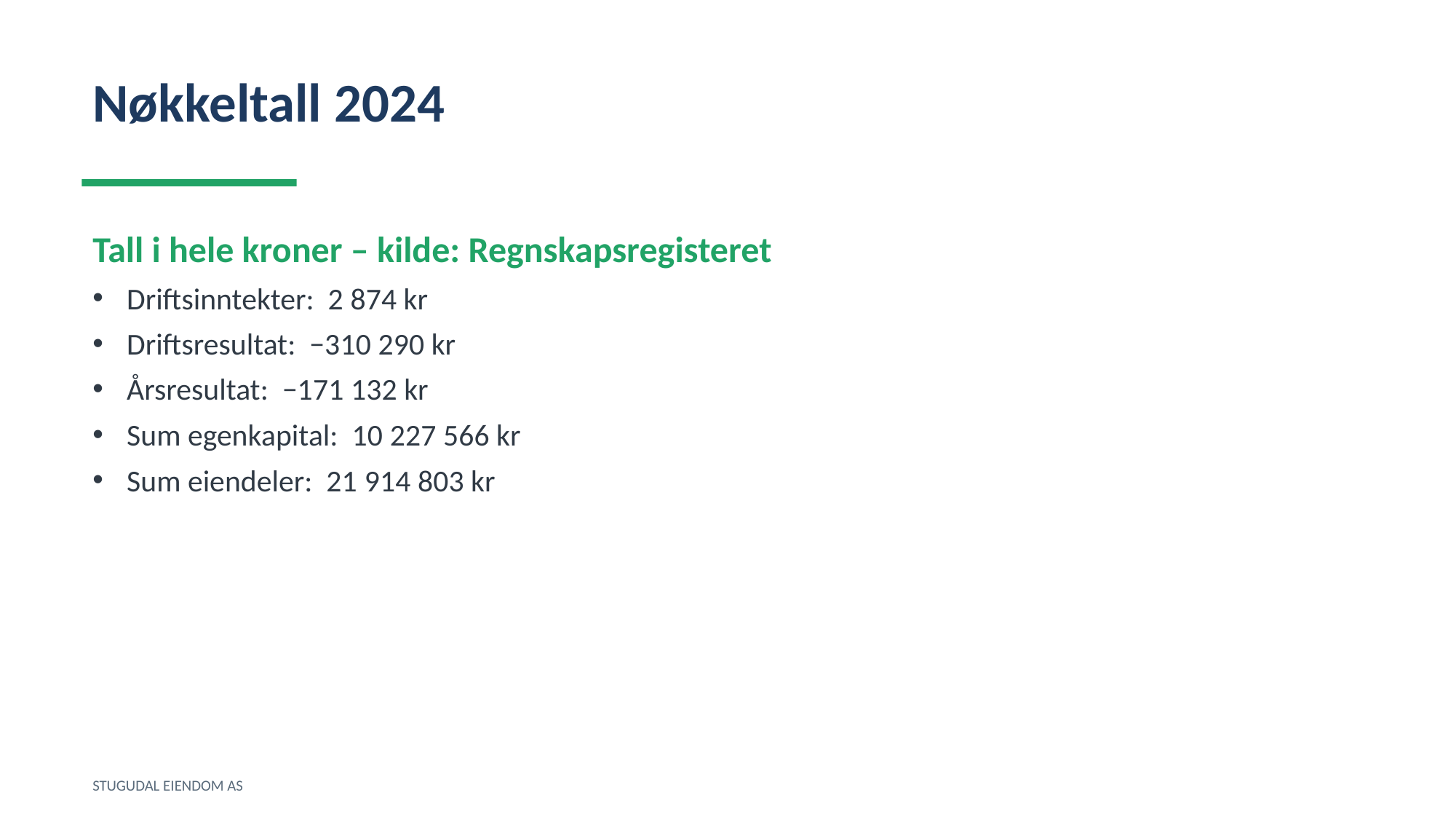

Nøkkeltall 2024

Tall i hele kroner – kilde: Regnskapsregisteret
Driftsinntekter:  2 874 kr
Driftsresultat:  −310 290 kr
Årsresultat:  −171 132 kr
Sum egenkapital:  10 227 566 kr
Sum eiendeler:  21 914 803 kr
STUGUDAL EIENDOM AS